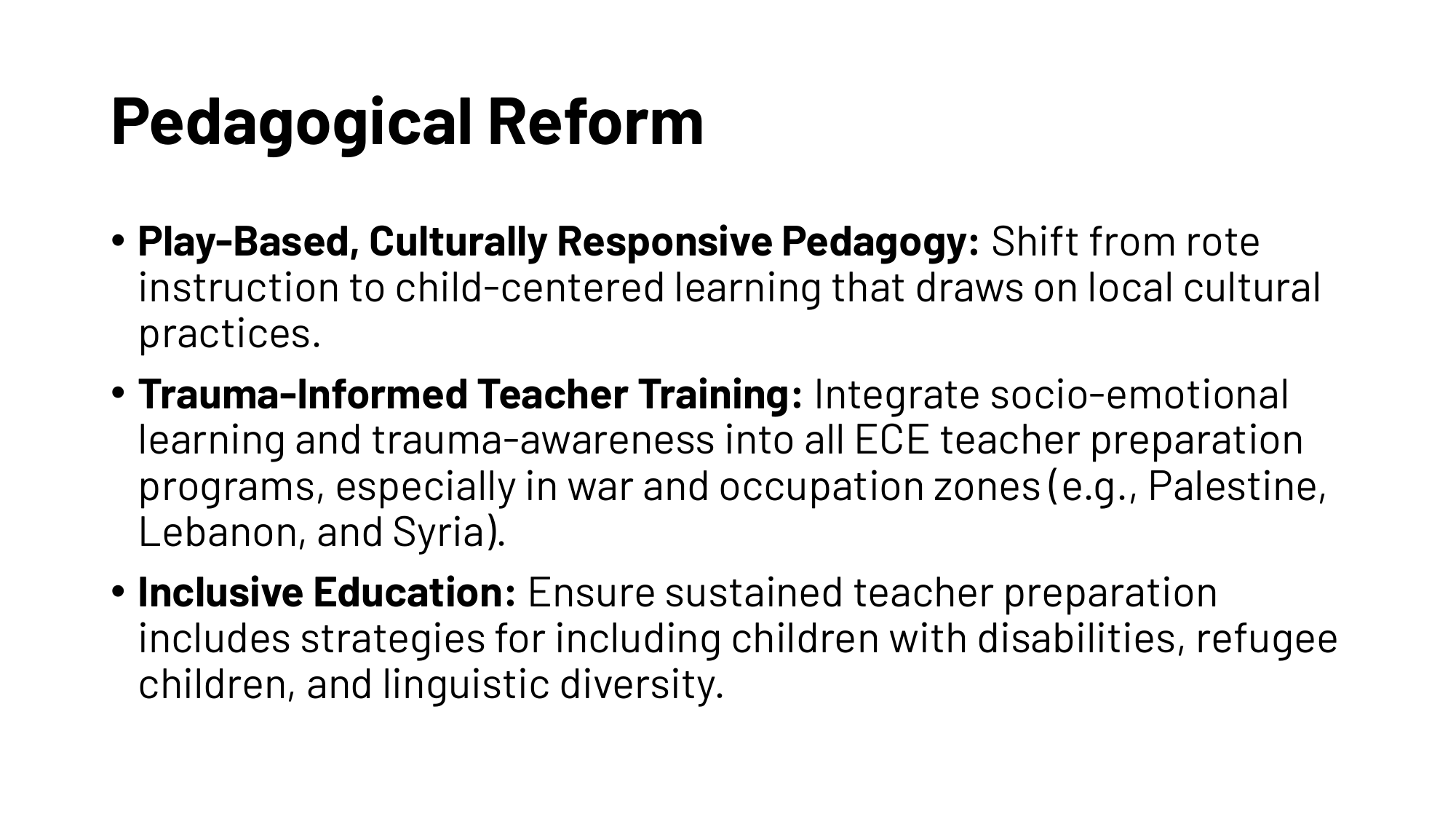

# Pedagogical Reform
Play-Based, Culturally Responsive Pedagogy: Shift from rote instruction to child-centered learning that draws on local cultural practices.
Trauma-Informed Teacher Training: Integrate socio-emotional learning and trauma-awareness into all ECE teacher preparation programs, especially in war and occupation zones (e.g., Palestine, Lebanon, and Syria).
Inclusive Education: Ensure sustained teacher preparation includes strategies for including children with disabilities, refugee children, and linguistic diversity.